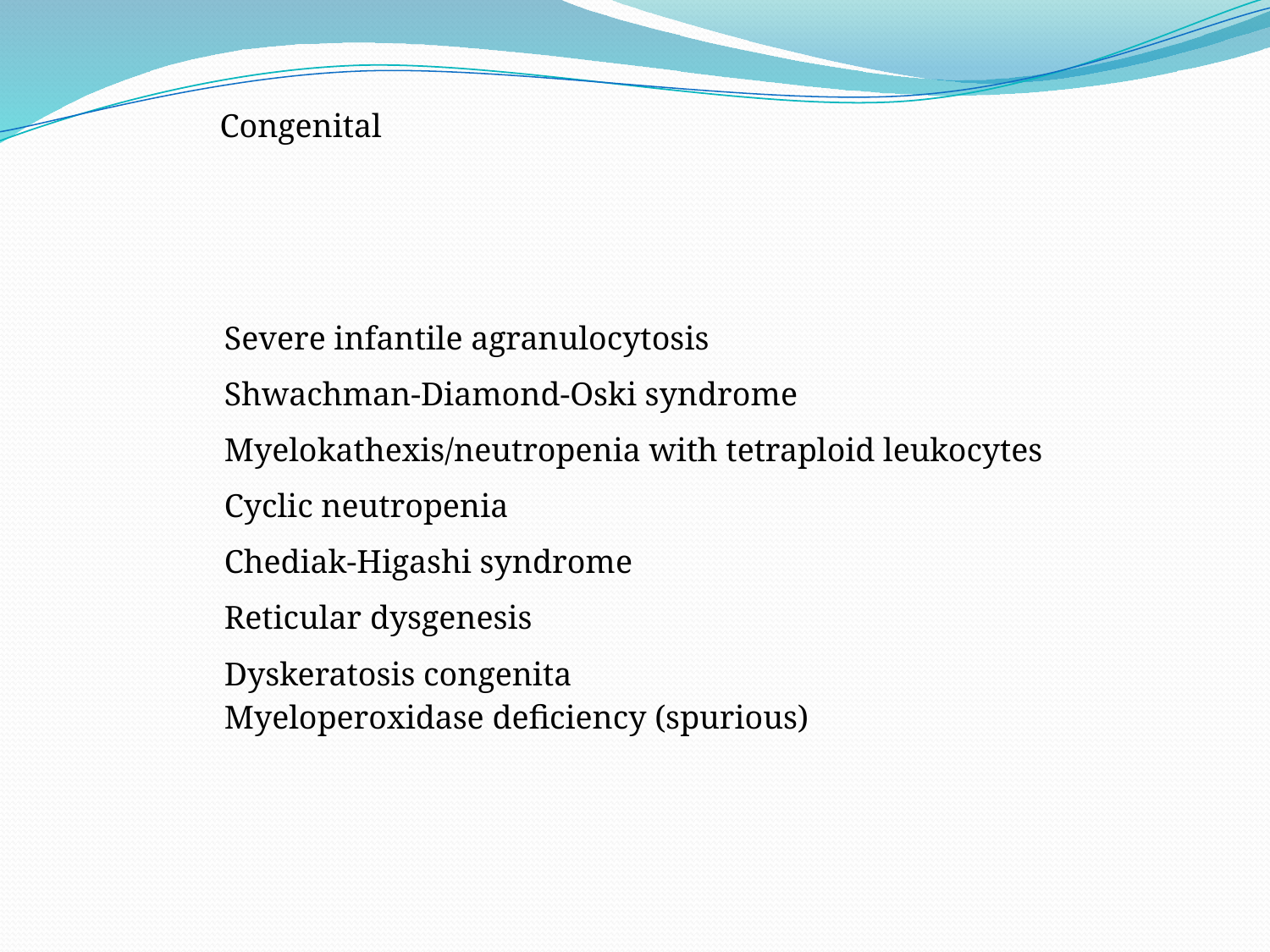

Congenital
|  |
| --- |
| Severe infantile agranulocytosis |
| Shwachman-Diamond-Oski syndrome |
| Myelokathexis/neutropenia with tetraploid leukocytes |
| Cyclic neutropenia |
| Chediak-Higashi syndrome |
| Reticular dysgenesis |
| Dyskeratosis congenita Myeloperoxidase deficiency (spurious) |